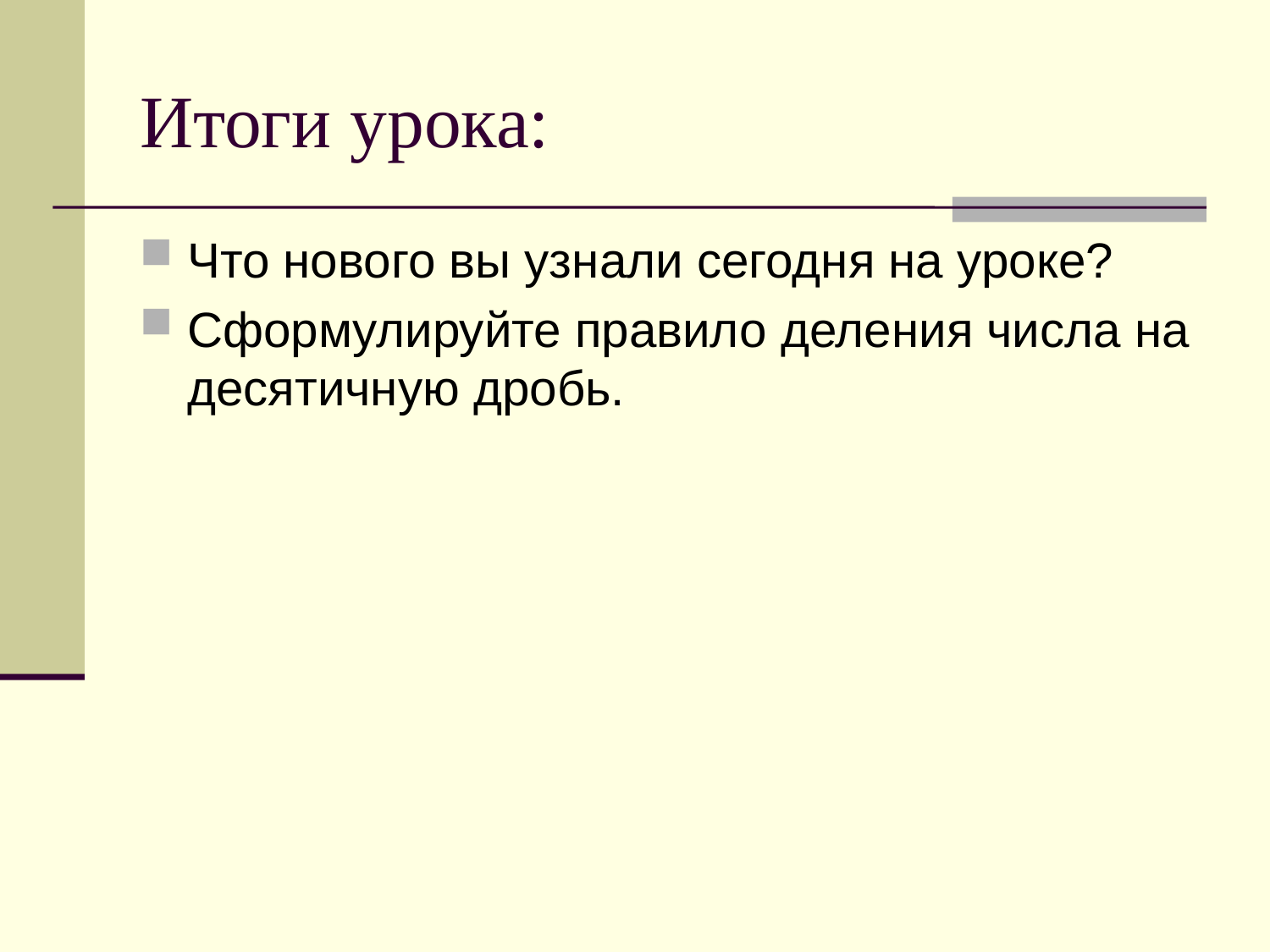

# Итоги урока:
Что нового вы узнали сегодня на уроке?
Сформулируйте правило деления числа на десятичную дробь.